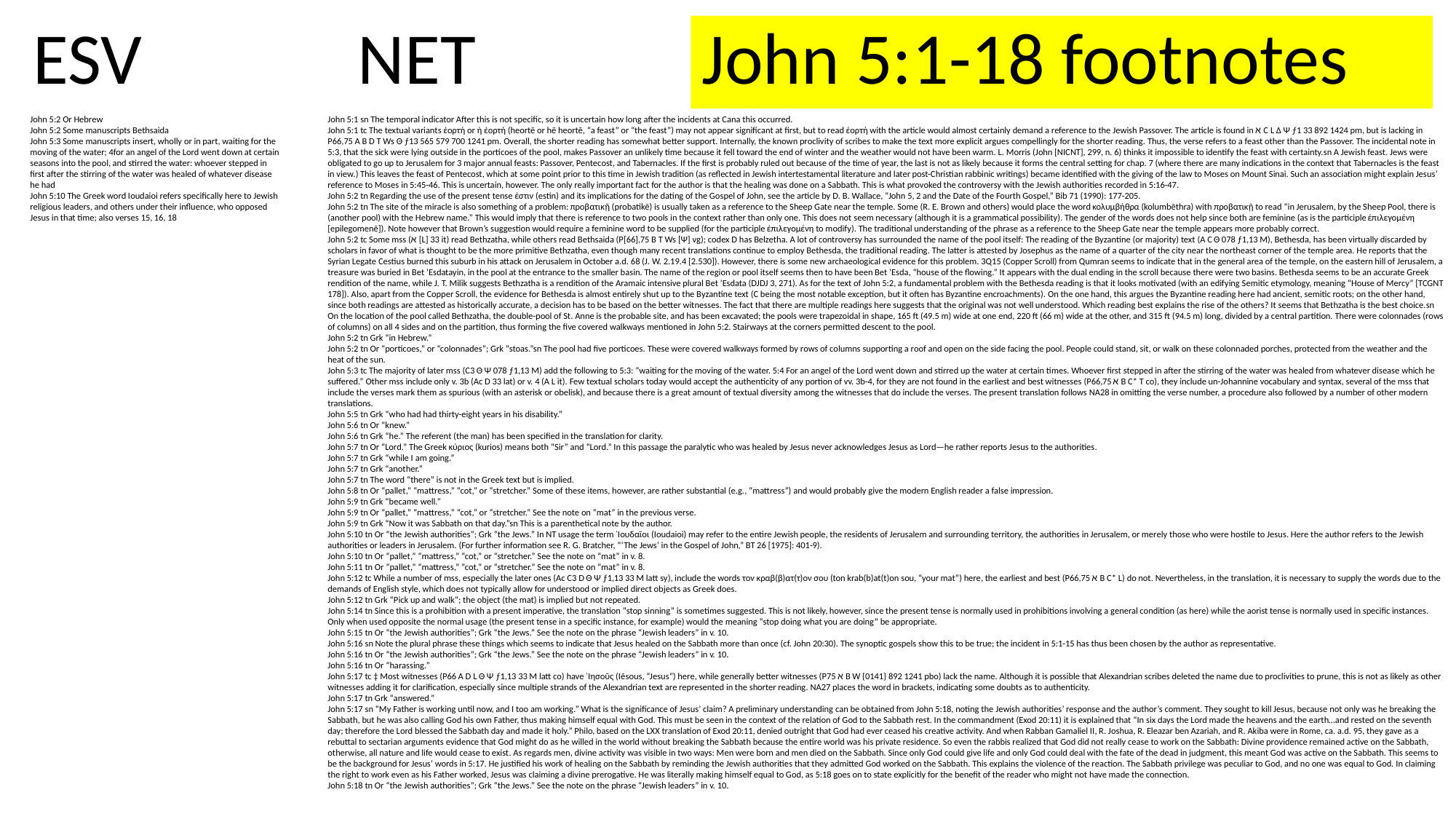

John 5:1-18 footnotes
ESV
NET
John 5:2 Or Hebrew
John 5:2 Some manuscripts Bethsaida
John 5:3 Some manuscripts insert, wholly or in part, waiting for the moving of the water; 4for an angel of the Lord went down at certain seasons into the pool, and stirred the water: whoever stepped in first after the stirring of the water was healed of whatever disease he had
John 5:10 The Greek word Ioudaioi refers specifically here to Jewish religious leaders, and others under their influence, who opposed Jesus in that time; also verses 15, 16, 18
John 5:1 sn The temporal indicator After this is not specific, so it is uncertain how long after the incidents at Cana this occurred.
John 5:1 tc The textual variants ἑορτή or ἡ ἑορτή (heortē or hē heortē, “a feast” or “the feast”) may not appear significant at first, but to read ἑορτή with the article would almost certainly demand a reference to the Jewish Passover. The article is found in א C L Δ Ψ ƒ1 33 892 1424 pm, but is lacking in P66,75 A B D T Ws Θ ƒ13 565 579 700 1241 pm. Overall, the shorter reading has somewhat better support. Internally, the known proclivity of scribes to make the text more explicit argues compellingly for the shorter reading. Thus, the verse refers to a feast other than the Passover. The incidental note in 5:3, that the sick were lying outside in the porticoes of the pool, makes Passover an unlikely time because it fell toward the end of winter and the weather would not have been warm. L. Morris (John [NICNT], 299, n. 6) thinks it impossible to identify the feast with certainty.sn A Jewish feast. Jews were obligated to go up to Jerusalem for 3 major annual feasts: Passover, Pentecost, and Tabernacles. If the first is probably ruled out because of the time of year, the last is not as likely because it forms the central setting for chap. 7 (where there are many indications in the context that Tabernacles is the feast in view.) This leaves the feast of Pentecost, which at some point prior to this time in Jewish tradition (as reflected in Jewish intertestamental literature and later post-Christian rabbinic writings) became identified with the giving of the law to Moses on Mount Sinai. Such an association might explain Jesus’ reference to Moses in 5:45-46. This is uncertain, however. The only really important fact for the author is that the healing was done on a Sabbath. This is what provoked the controversy with the Jewish authorities recorded in 5:16-47.
John 5:2 tn Regarding the use of the present tense ἐστιν (estin) and its implications for the dating of the Gospel of John, see the article by D. B. Wallace, “John 5, 2 and the Date of the Fourth Gospel,” Bib 71 (1990): 177-205.
John 5:2 tn The site of the miracle is also something of a problem: προβατικῇ (probatikē) is usually taken as a reference to the Sheep Gate near the temple. Some (R. E. Brown and others) would place the word κολυμβήθρα (kolumbēthra) with προβατικῇ to read “in Jerusalem, by the Sheep Pool, there is (another pool) with the Hebrew name.” This would imply that there is reference to two pools in the context rather than only one. This does not seem necessary (although it is a grammatical possibility). The gender of the words does not help since both are feminine (as is the participle ἐπιλεγομένη [epilegomenē]). Note however that Brown’s suggestion would require a feminine word to be supplied (for the participle ἐπιλεγομένη to modify). The traditional understanding of the phrase as a reference to the Sheep Gate near the temple appears more probably correct.
John 5:2 tc Some mss (א [L] 33 it) read Bethzatha, while others read Bethsaida (P[66],75 B T Ws [Ψ] vg); codex D has Belzetha. A lot of controversy has surrounded the name of the pool itself: The reading of the Byzantine (or majority) text (A C Θ 078 ƒ1,13 M), Bethesda, has been virtually discarded by scholars in favor of what is thought to be the more primitive Bethzatha, even though many recent translations continue to employ Bethesda, the traditional reading. The latter is attested by Josephus as the name of a quarter of the city near the northeast corner of the temple area. He reports that the Syrian Legate Cestius burned this suburb in his attack on Jerusalem in October a.d. 68 (J. W. 2.19.4 [2.530]). However, there is some new archaeological evidence for this problem. 3Q15 (Copper Scroll) from Qumran seems to indicate that in the general area of the temple, on the eastern hill of Jerusalem, a treasure was buried in Bet ’Esdatayin, in the pool at the entrance to the smaller basin. The name of the region or pool itself seems then to have been Bet ’Esda, “house of the flowing.” It appears with the dual ending in the scroll because there were two basins. Bethesda seems to be an accurate Greek rendition of the name, while J. T. Milik suggests Bethzatha is a rendition of the Aramaic intensive plural Bet ’Esdata (DJDJ 3, 271). As for the text of John 5:2, a fundamental problem with the Bethesda reading is that it looks motivated (with an edifying Semitic etymology, meaning “House of Mercy” [TCGNT 178]). Also, apart from the Copper Scroll, the evidence for Bethesda is almost entirely shut up to the Byzantine text (C being the most notable exception, but it often has Byzantine encroachments). On the one hand, this argues the Byzantine reading here had ancient, semitic roots; on the other hand, since both readings are attested as historically accurate, a decision has to be based on the better witnesses. The fact that there are multiple readings here suggests that the original was not well understood. Which reading best explains the rise of the others? It seems that Bethzatha is the best choice.sn On the location of the pool called Bethzatha, the double-pool of St. Anne is the probable site, and has been excavated; the pools were trapezoidal in shape, 165 ft (49.5 m) wide at one end, 220 ft (66 m) wide at the other, and 315 ft (94.5 m) long, divided by a central partition. There were colonnades (rows of columns) on all 4 sides and on the partition, thus forming the five covered walkways mentioned in John 5:2. Stairways at the corners permitted descent to the pool.
John 5:2 tn Grk “in Hebrew.”
John 5:2 tn Or “porticoes,” or “colonnades”; Grk “stoas.”sn The pool had five porticoes. These were covered walkways formed by rows of columns supporting a roof and open on the side facing the pool. People could stand, sit, or walk on these colonnaded porches, protected from the weather and the heat of the sun.
John 5:3 tc The majority of later mss (C3 Θ Ψ 078 ƒ1,13 M) add the following to 5:3: “waiting for the moving of the water. 5:4 For an angel of the Lord went down and stirred up the water at certain times. Whoever first stepped in after the stirring of the water was healed from whatever disease which he suffered.” Other mss include only v. 3b (Ac D 33 lat) or v. 4 (A L it). Few textual scholars today would accept the authenticity of any portion of vv. 3b-4, for they are not found in the earliest and best witnesses (P66,75 א B C* T co), they include un-Johannine vocabulary and syntax, several of the mss that include the verses mark them as spurious (with an asterisk or obelisk), and because there is a great amount of textual diversity among the witnesses that do include the verses. The present translation follows NA28 in omitting the verse number, a procedure also followed by a number of other modern translations.
John 5:5 tn Grk “who had had thirty-eight years in his disability.”
John 5:6 tn Or “knew.”
John 5:6 tn Grk “he.” The referent (the man) has been specified in the translation for clarity.
John 5:7 tn Or “Lord.” The Greek κύριος (kurios) means both “Sir” and “Lord.” In this passage the paralytic who was healed by Jesus never acknowledges Jesus as Lord—he rather reports Jesus to the authorities.
John 5:7 tn Grk “while I am going.”
John 5:7 tn Grk “another.”
John 5:7 tn The word “there” is not in the Greek text but is implied.
John 5:8 tn Or “pallet,” “mattress,” “cot,” or “stretcher.” Some of these items, however, are rather substantial (e.g., “mattress”) and would probably give the modern English reader a false impression.
John 5:9 tn Grk “became well.”
John 5:9 tn Or “pallet,” “mattress,” “cot,” or “stretcher.” See the note on “mat” in the previous verse.
John 5:9 tn Grk “Now it was Sabbath on that day.”sn This is a parenthetical note by the author.
John 5:10 tn Or “the Jewish authorities”; Grk “the Jews.” In NT usage the term ᾿Ιουδαῖοι (Ioudaioi) may refer to the entire Jewish people, the residents of Jerusalem and surrounding territory, the authorities in Jerusalem, or merely those who were hostile to Jesus. Here the author refers to the Jewish authorities or leaders in Jerusalem. (For further information see R. G. Bratcher, “‘The Jews’ in the Gospel of John,” BT 26 [1975]: 401-9).
John 5:10 tn Or “pallet,” “mattress,” “cot,” or “stretcher.” See the note on “mat” in v. 8.
John 5:11 tn Or “pallet,” “mattress,” “cot,” or “stretcher.” See the note on “mat” in v. 8.
John 5:12 tc While a number of mss, especially the later ones (Ac C3 D Θ Ψ ƒ1,13 33 M latt sy), include the words τον κραβ(β)ατ(τ)ον σου (ton krab(b)at(t)on sou, “your mat”) here, the earliest and best (P66,75 א B C* L) do not. Nevertheless, in the translation, it is necessary to supply the words due to the demands of English style, which does not typically allow for understood or implied direct objects as Greek does.
John 5:12 tn Grk “Pick up and walk”; the object (the mat) is implied but not repeated.
John 5:14 tn Since this is a prohibition with a present imperative, the translation “stop sinning” is sometimes suggested. This is not likely, however, since the present tense is normally used in prohibitions involving a general condition (as here) while the aorist tense is normally used in specific instances. Only when used opposite the normal usage (the present tense in a specific instance, for example) would the meaning “stop doing what you are doing” be appropriate.
John 5:15 tn Or “the Jewish authorities”; Grk “the Jews.” See the note on the phrase “Jewish leaders” in v. 10.
John 5:16 sn Note the plural phrase these things which seems to indicate that Jesus healed on the Sabbath more than once (cf. John 20:30). The synoptic gospels show this to be true; the incident in 5:1-15 has thus been chosen by the author as representative.
John 5:16 tn Or “the Jewish authorities”; Grk “the Jews.” See the note on the phrase “Jewish leaders” in v. 10.
John 5:16 tn Or “harassing.”
John 5:17 tc ‡ Most witnesses (P66 A D L Θ Ψ ƒ1,13 33 M latt co) have ᾿Ιησοῦς (Iēsous, “Jesus”) here, while generally better witnesses (P75 א B W {0141} 892 1241 pbo) lack the name. Although it is possible that Alexandrian scribes deleted the name due to proclivities to prune, this is not as likely as other witnesses adding it for clarification, especially since multiple strands of the Alexandrian text are represented in the shorter reading. NA27 places the word in brackets, indicating some doubts as to authenticity.
John 5:17 tn Grk “answered.”
John 5:17 sn “My Father is working until now, and I too am working.” What is the significance of Jesus’ claim? A preliminary understanding can be obtained from John 5:18, noting the Jewish authorities’ response and the author’s comment. They sought to kill Jesus, because not only was he breaking the Sabbath, but he was also calling God his own Father, thus making himself equal with God. This must be seen in the context of the relation of God to the Sabbath rest. In the commandment (Exod 20:11) it is explained that “In six days the Lord made the heavens and the earth…and rested on the seventh day; therefore the Lord blessed the Sabbath day and made it holy.” Philo, based on the LXX translation of Exod 20:11, denied outright that God had ever ceased his creative activity. And when Rabban Gamaliel II, R. Joshua, R. Eleazar ben Azariah, and R. Akiba were in Rome, ca. a.d. 95, they gave as a rebuttal to sectarian arguments evidence that God might do as he willed in the world without breaking the Sabbath because the entire world was his private residence. So even the rabbis realized that God did not really cease to work on the Sabbath: Divine providence remained active on the Sabbath, otherwise, all nature and life would cease to exist. As regards men, divine activity was visible in two ways: Men were born and men died on the Sabbath. Since only God could give life and only God could deal with the fate of the dead in judgment, this meant God was active on the Sabbath. This seems to be the background for Jesus’ words in 5:17. He justified his work of healing on the Sabbath by reminding the Jewish authorities that they admitted God worked on the Sabbath. This explains the violence of the reaction. The Sabbath privilege was peculiar to God, and no one was equal to God. In claiming the right to work even as his Father worked, Jesus was claiming a divine prerogative. He was literally making himself equal to God, as 5:18 goes on to state explicitly for the benefit of the reader who might not have made the connection.
John 5:18 tn Or “the Jewish authorities”; Grk “the Jews.” See the note on the phrase “Jewish leaders” in v. 10.